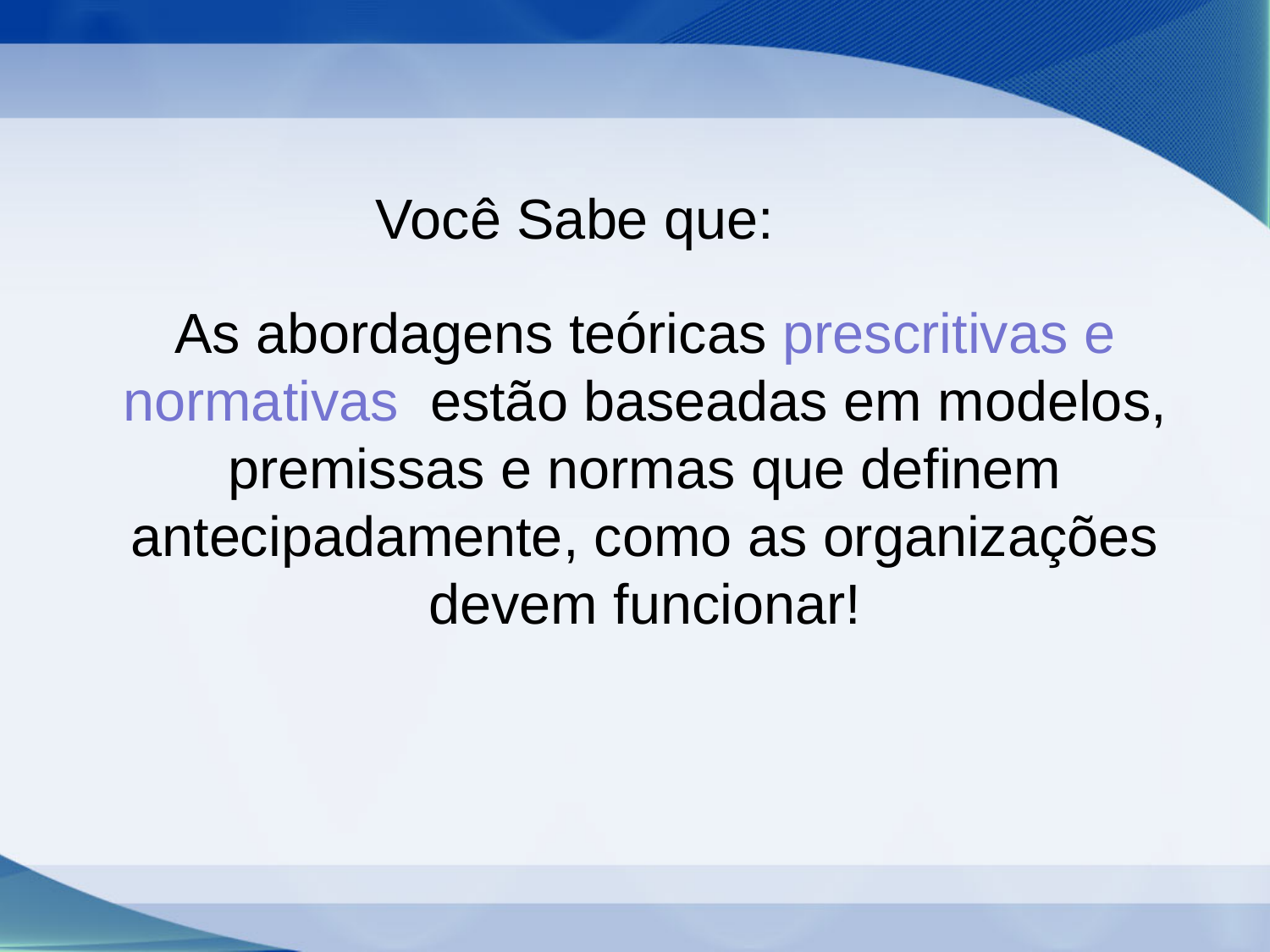

Você Sabe que:
# As abordagens teóricas prescritivas e normativas  estão baseadas em modelos, premissas e normas que definem antecipadamente, como as organizações devem funcionar!